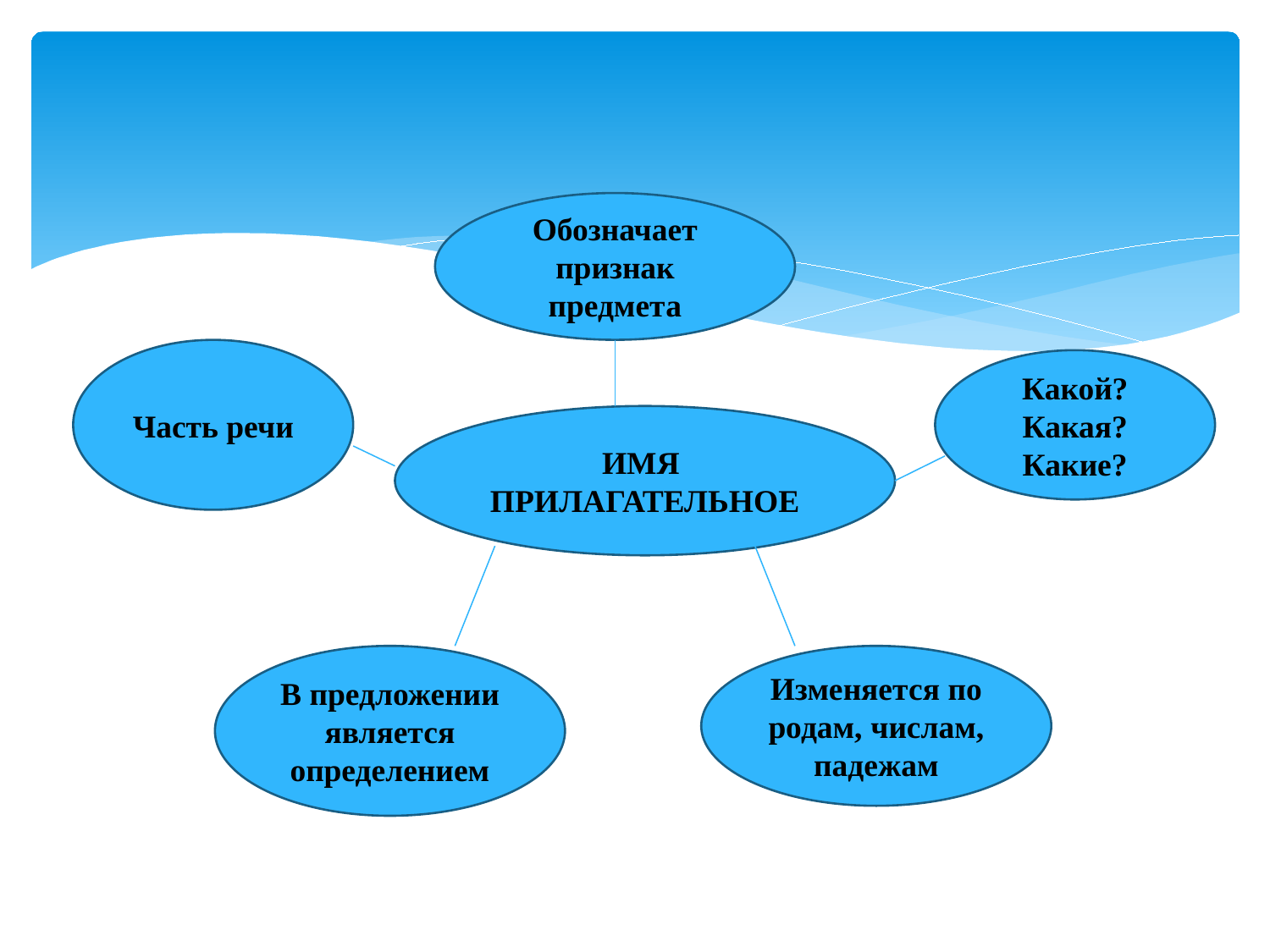

Обозначает признак предмета
Часть речи
Какой?
Какая? Какие?
ИМЯ
ПРИЛАГАТЕЛЬНОЕ
В предложении является определением
Изменяется по родам, числам, падежам